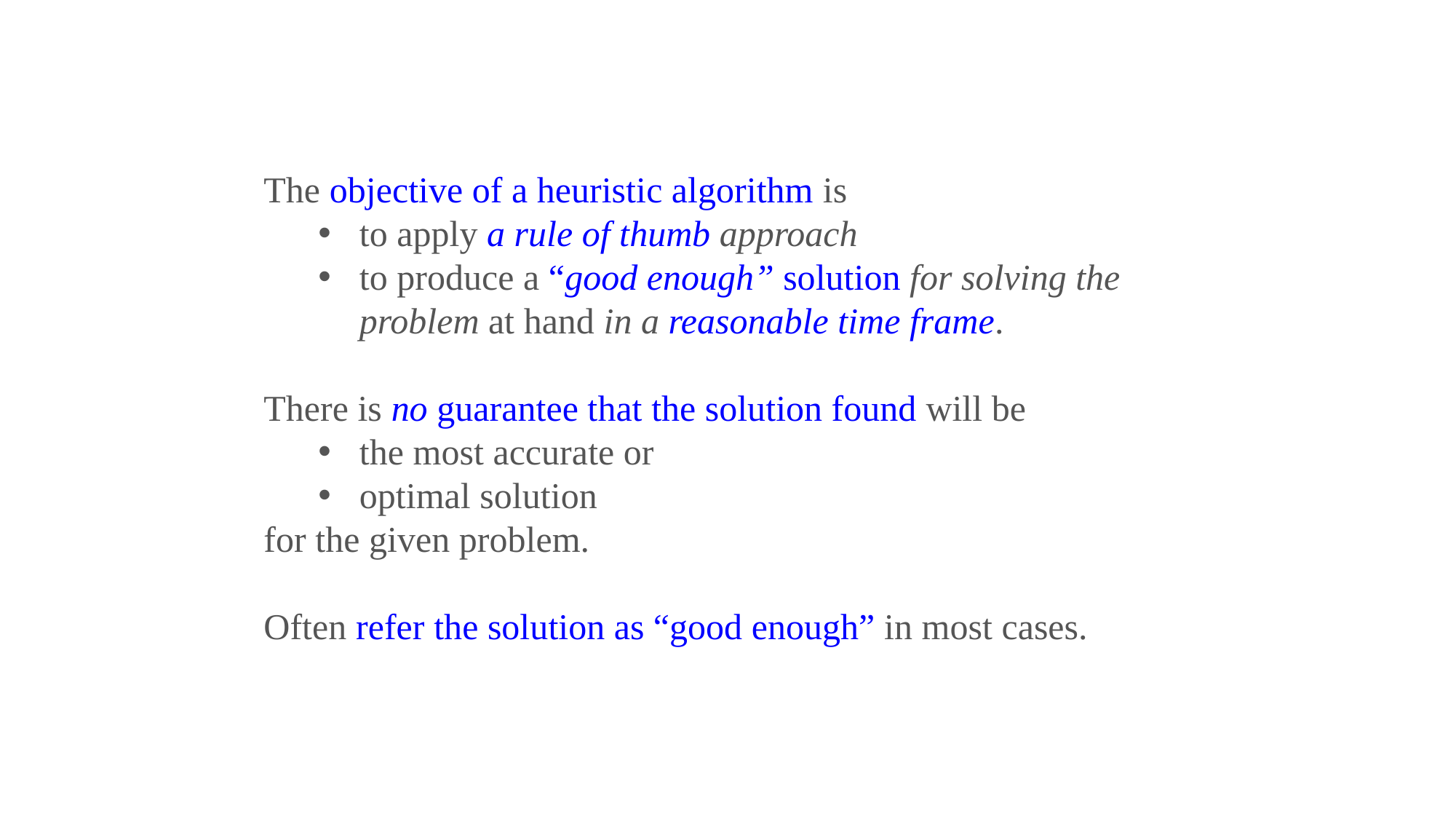

The objective of a heuristic algorithm is
to apply a rule of thumb approach
to produce a “good enough” solution for solving the problem at hand in a reasonable time frame.

There is no guarantee that the solution found will be
the most accurate or
optimal solution
for the given problem.

Often refer the solution as “good enough” in most cases.